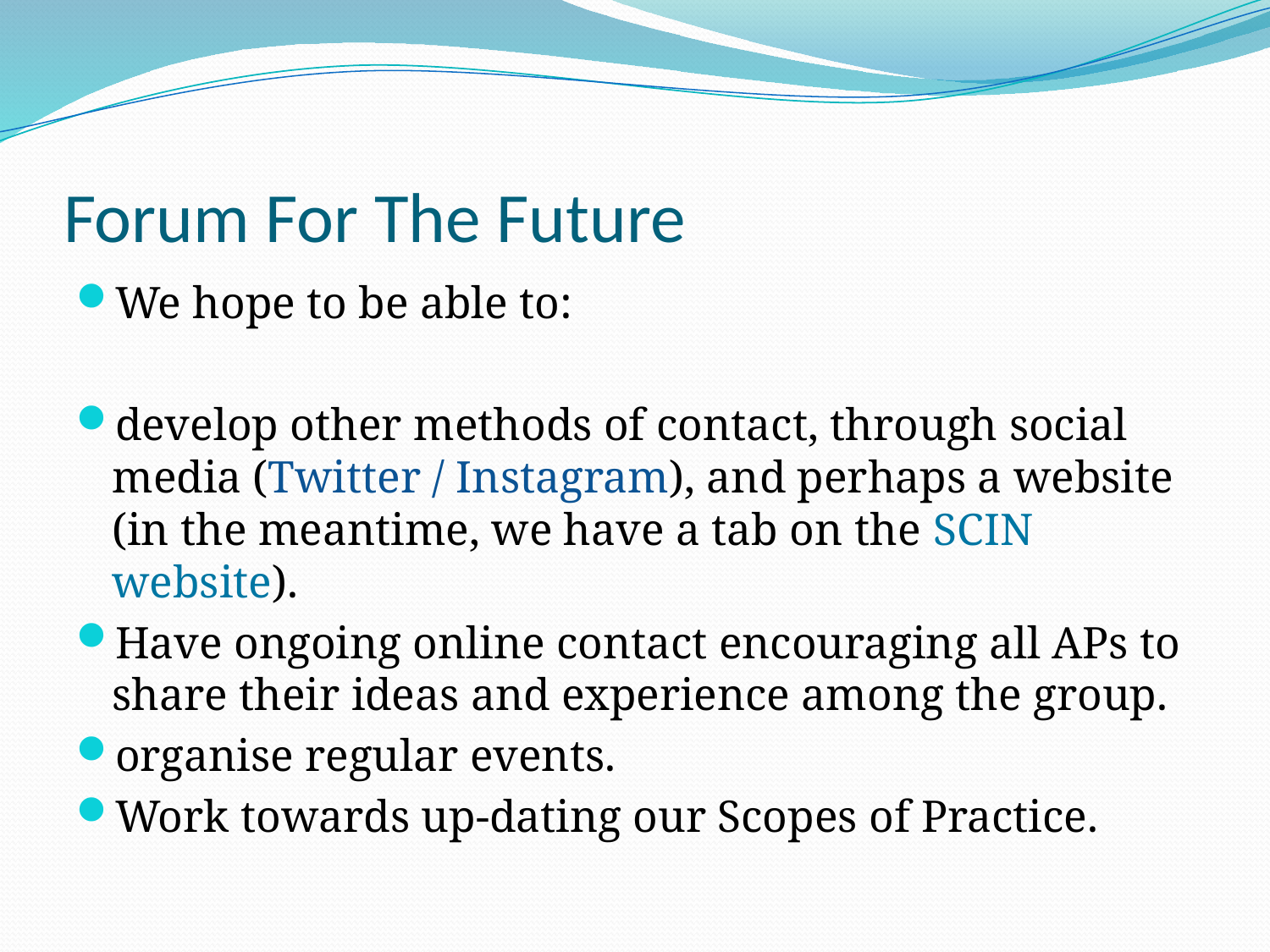

# Forum For The Future
We hope to be able to:

develop other methods of contact, through social media (Twitter / Instagram), and perhaps a website (in the meantime, we have a tab on the SCIN website).
Have ongoing online contact encouraging all APs to share their ideas and experience among the group.
organise regular events.
Work towards up-dating our Scopes of Practice.